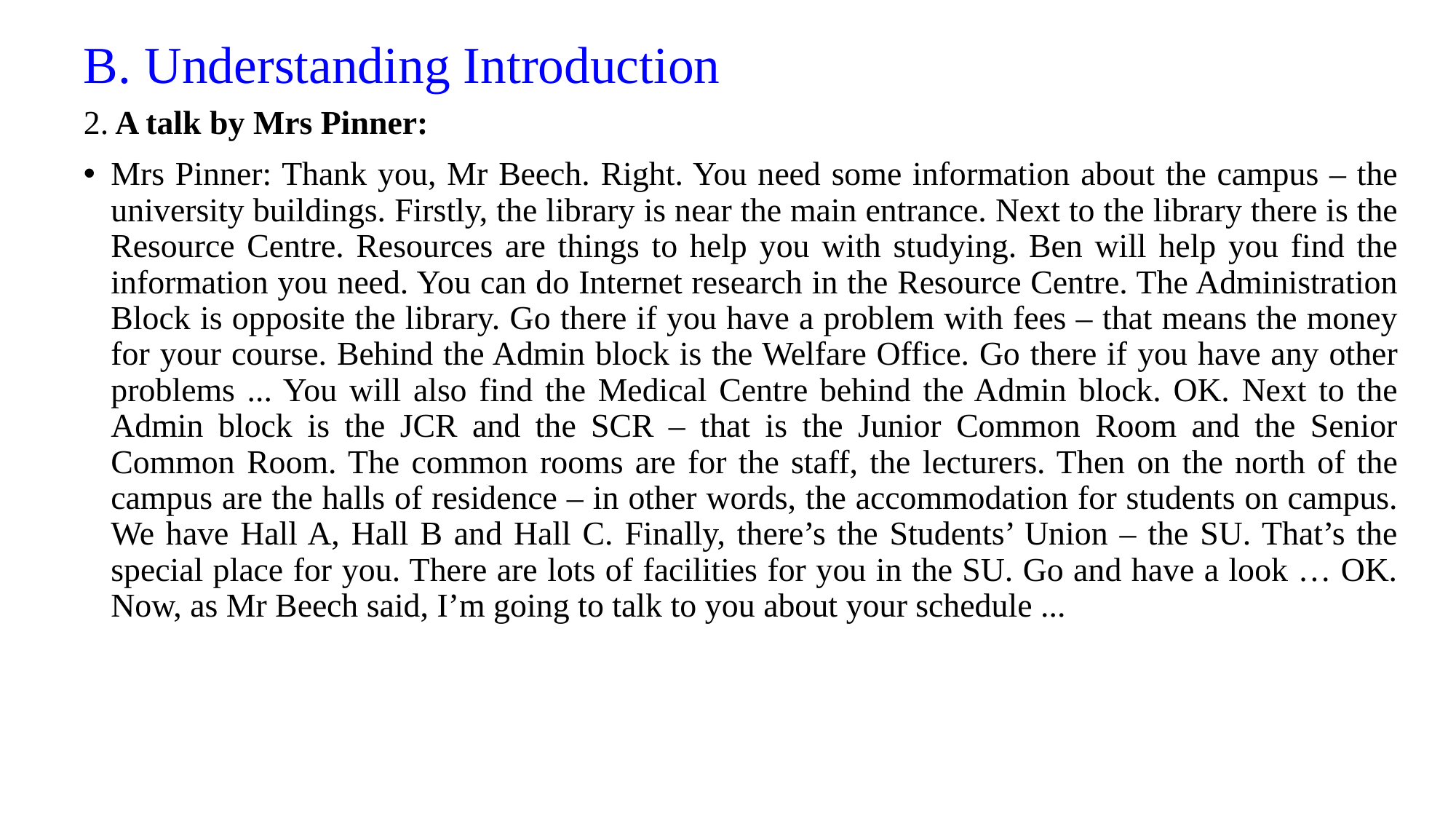

# B. Understanding Introduction
2. A talk by Mrs Pinner:
Mrs Pinner: Thank you, Mr Beech. Right. You need some information about the campus – the university buildings. Firstly, the library is near the main entrance. Next to the library there is the Resource Centre. Resources are things to help you with studying. Ben will help you find the information you need. You can do Internet research in the Resource Centre. The Administration Block is opposite the library. Go there if you have a problem with fees – that means the money for your course. Behind the Admin block is the Welfare Office. Go there if you have any other problems ... You will also find the Medical Centre behind the Admin block. OK. Next to the Admin block is the JCR and the SCR – that is the Junior Common Room and the Senior Common Room. The common rooms are for the staff, the lecturers. Then on the north of the campus are the halls of residence – in other words, the accommodation for students on campus. We have Hall A, Hall B and Hall C. Finally, there’s the Students’ Union – the SU. That’s the special place for you. There are lots of facilities for you in the SU. Go and have a look … OK. Now, as Mr Beech said, I’m going to talk to you about your schedule ...